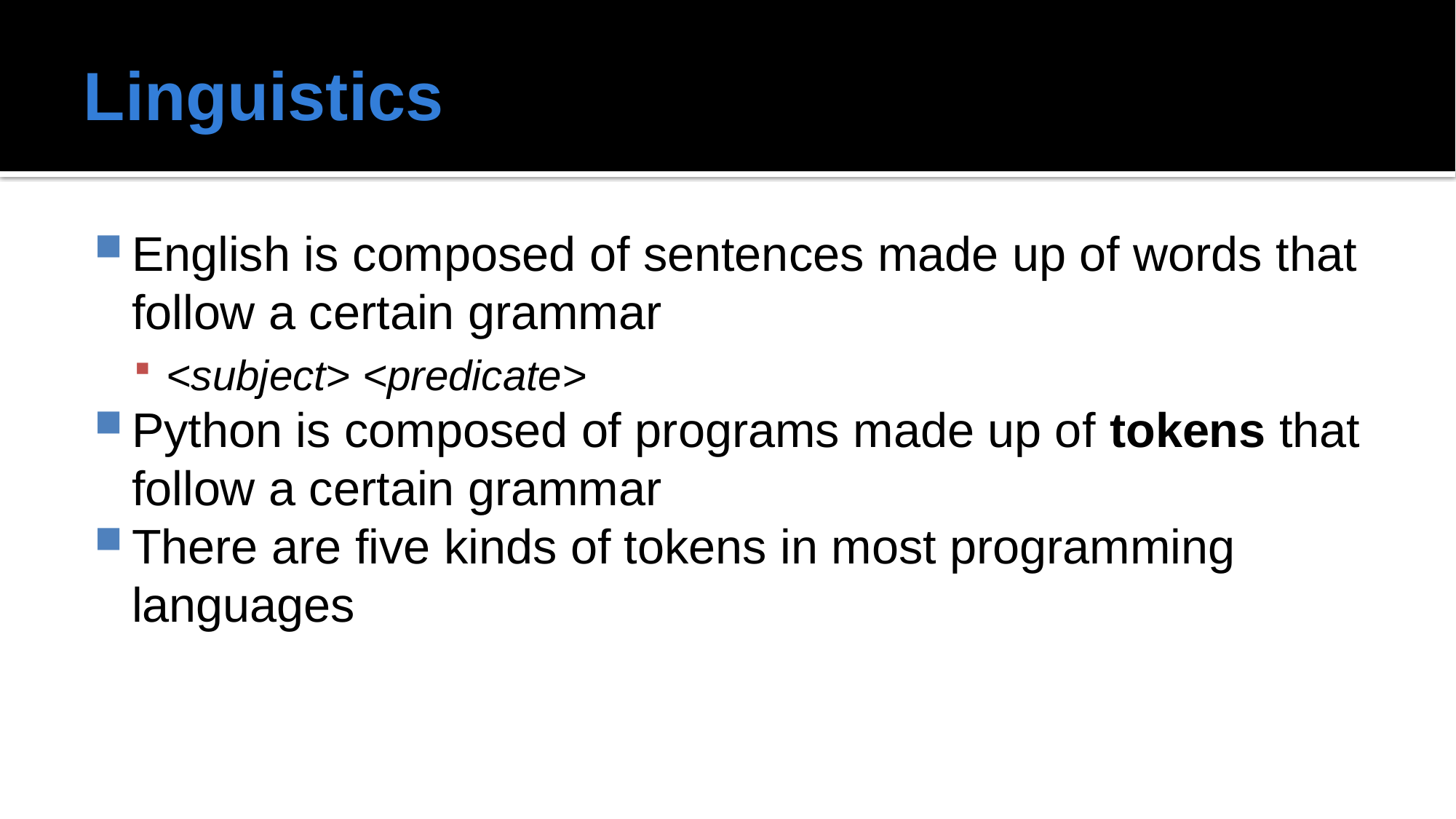

# Linguistics
English is composed of sentences made up of words that follow a certain grammar
<subject> <predicate>
Python is composed of programs made up of tokens that follow a certain grammar
There are five kinds of tokens in most programming languages